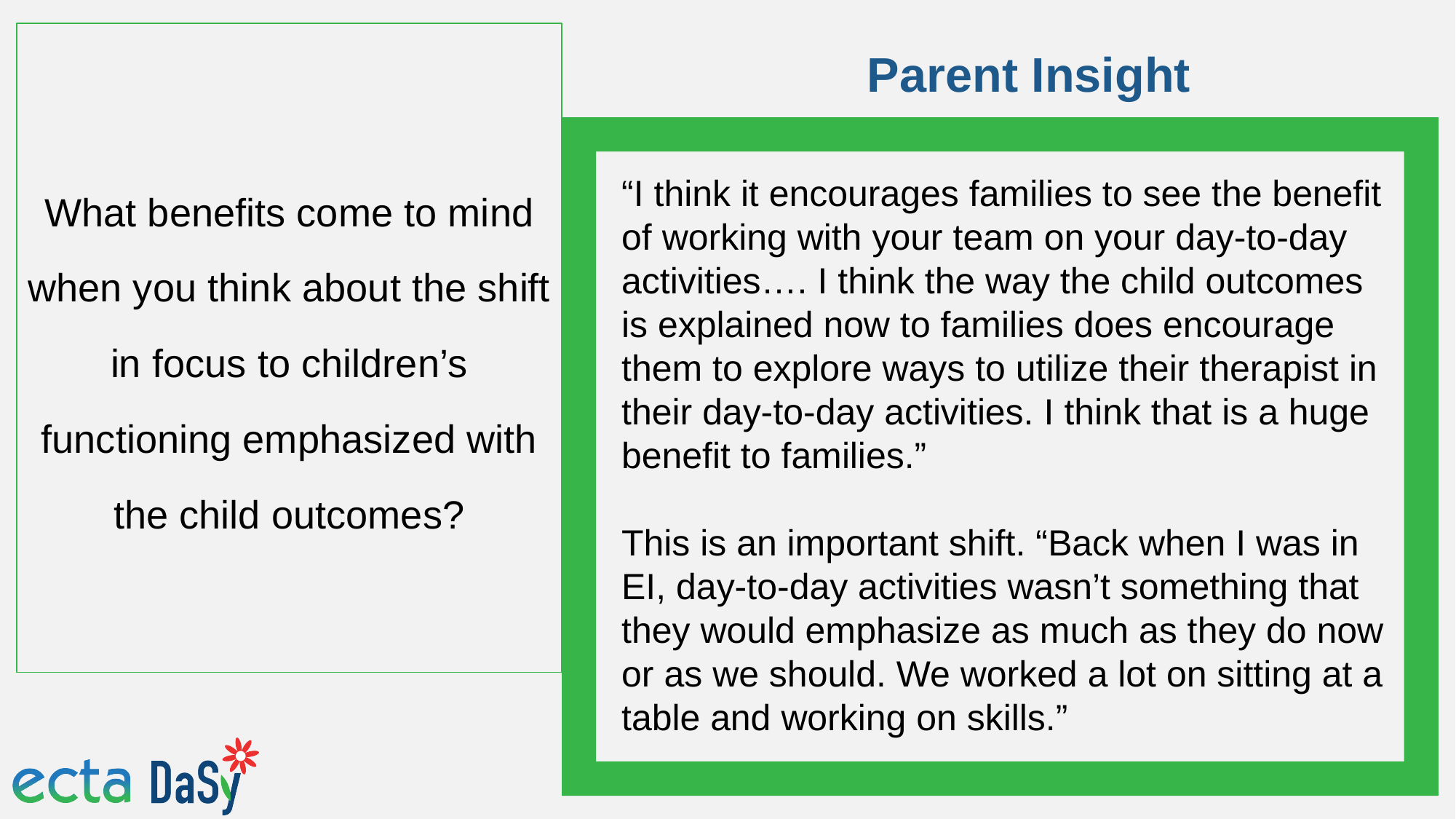

What benefits come to mind when you think about the shift in focus to children’s functioning emphasized with the child outcomes?
# Parent Insight

“I think it encourages families to see the benefit of working with your team on your day-to-day activities…. I think the way the child outcomes is explained now to families does encourage them to explore ways to utilize their therapist in their day-to-day activities. I think that is a huge benefit to families.”

This is an important shift. “Back when I was in EI, day-to-day activities wasn’t something that they would emphasize as much as they do now or as we should. We worked a lot on sitting at a table and working on skills.”